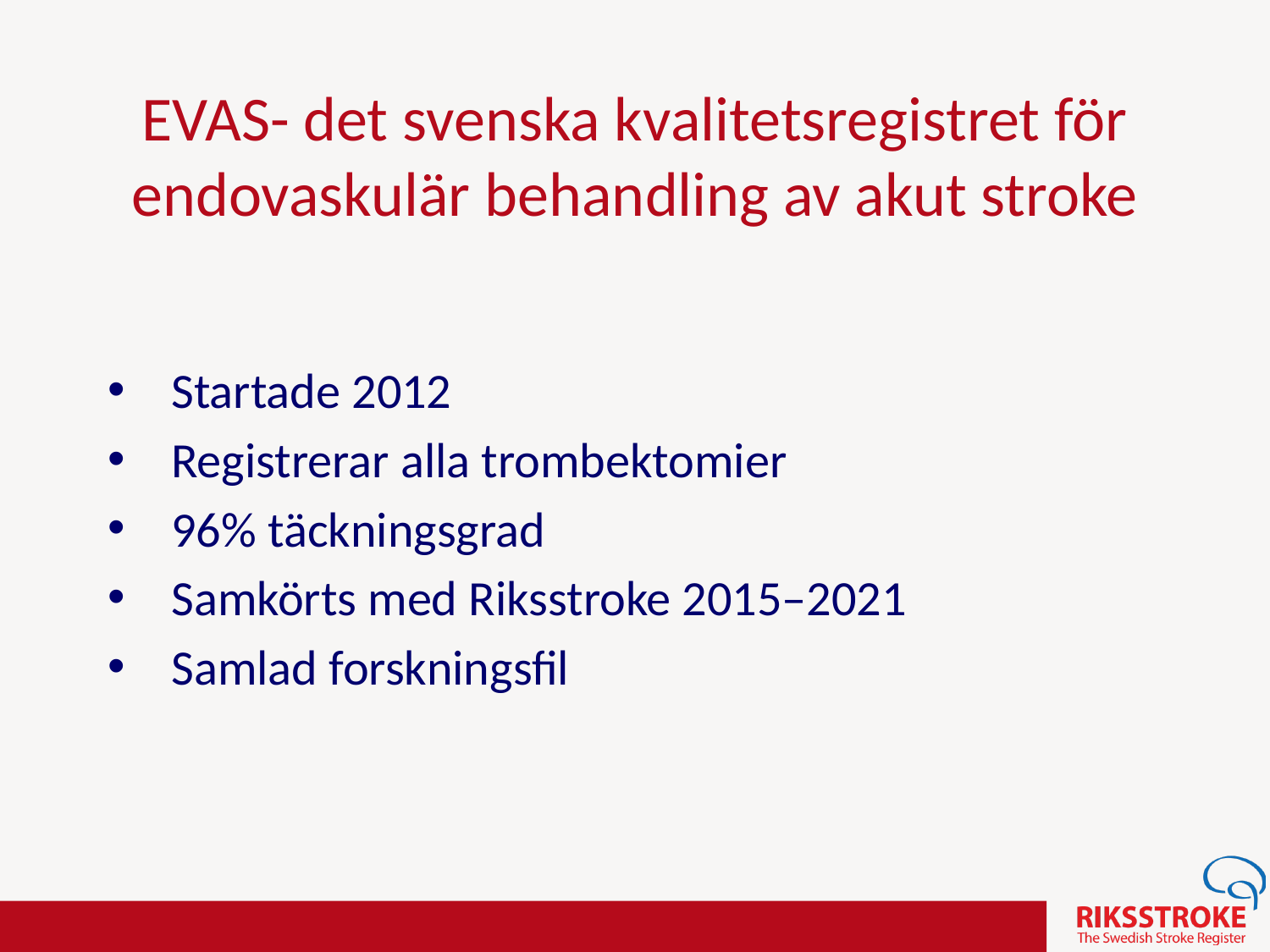

# EVAS- det svenska kvalitetsregistret för endovaskulär behandling av akut stroke
Startade 2012
Registrerar alla trombektomier
96% täckningsgrad
Samkörts med Riksstroke 2015–2021
Samlad forskningsfil